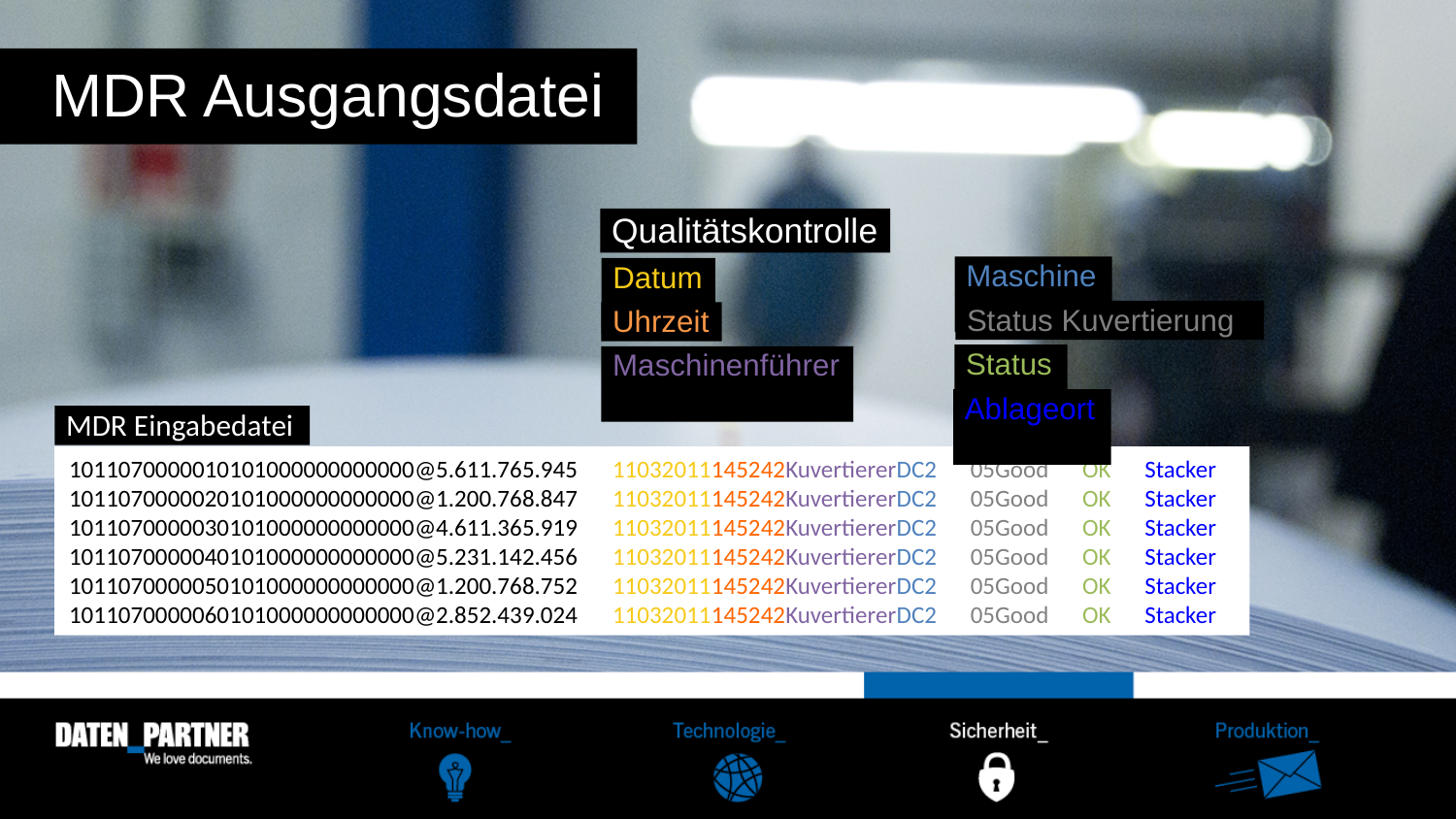

# MDR Ausgangsdatei
Qualitätskontrolle
Maschine
Datum
Status Kuvertierung
Uhrzeit
Status
Maschinenführer
Ablageort
MDR Eingabedatei
1011070000010101000000000000@5.611.765.945      11032011145242KuvertiererDC2      05Good      OK      Stacker
1011070000020101000000000000@1.200.768.847      11032011145242KuvertiererDC2      05Good      OK      Stacker
1011070000030101000000000000@4.611.365.919      11032011145242KuvertiererDC2      05Good      OK      Stacker
1011070000040101000000000000@5.231.142.456      11032011145242KuvertiererDC2      05Good      OK      Stacker
1011070000050101000000000000@1.200.768.752      11032011145242KuvertiererDC2      05Good      OK      Stacker
1011070000060101000000000000@2.852.439.024      11032011145242KuvertiererDC2      05Good      OK      Stacker